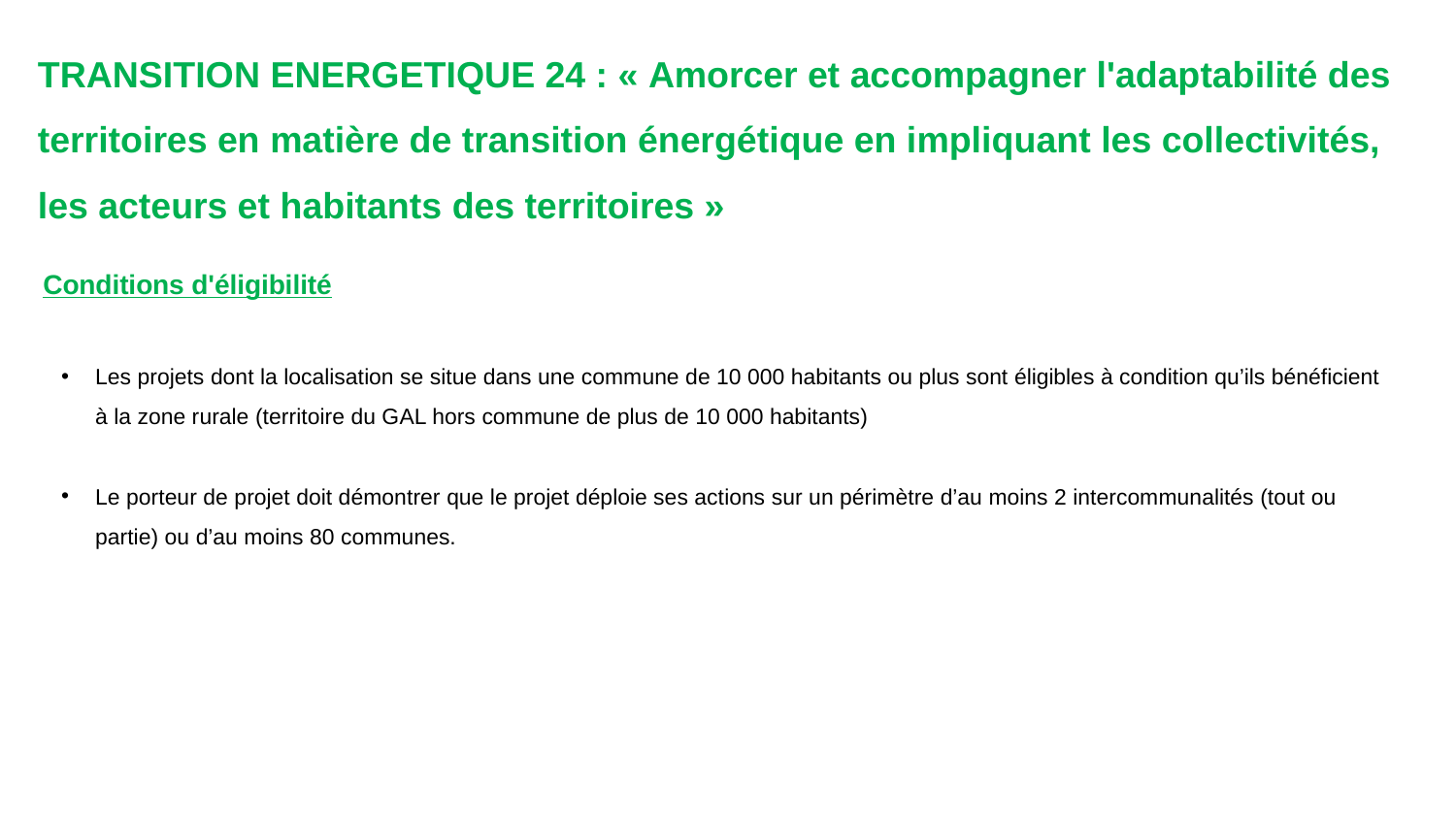

TRANSITION ENERGETIQUE 24 : « Amorcer et accompagner l'adaptabilité des territoires en matière de transition énergétique en impliquant les collectivités, les acteurs et habitants des territoires »
Conditions d'éligibilité
Les projets dont la localisation se situe dans une commune de 10 000 habitants ou plus sont éligibles à condition qu’ils bénéficient à la zone rurale (territoire du GAL hors commune de plus de 10 000 habitants)

Le porteur de projet doit démontrer que le projet déploie ses actions sur un périmètre d’au moins 2 intercommunalités (tout ou partie) ou d’au moins 80 communes.